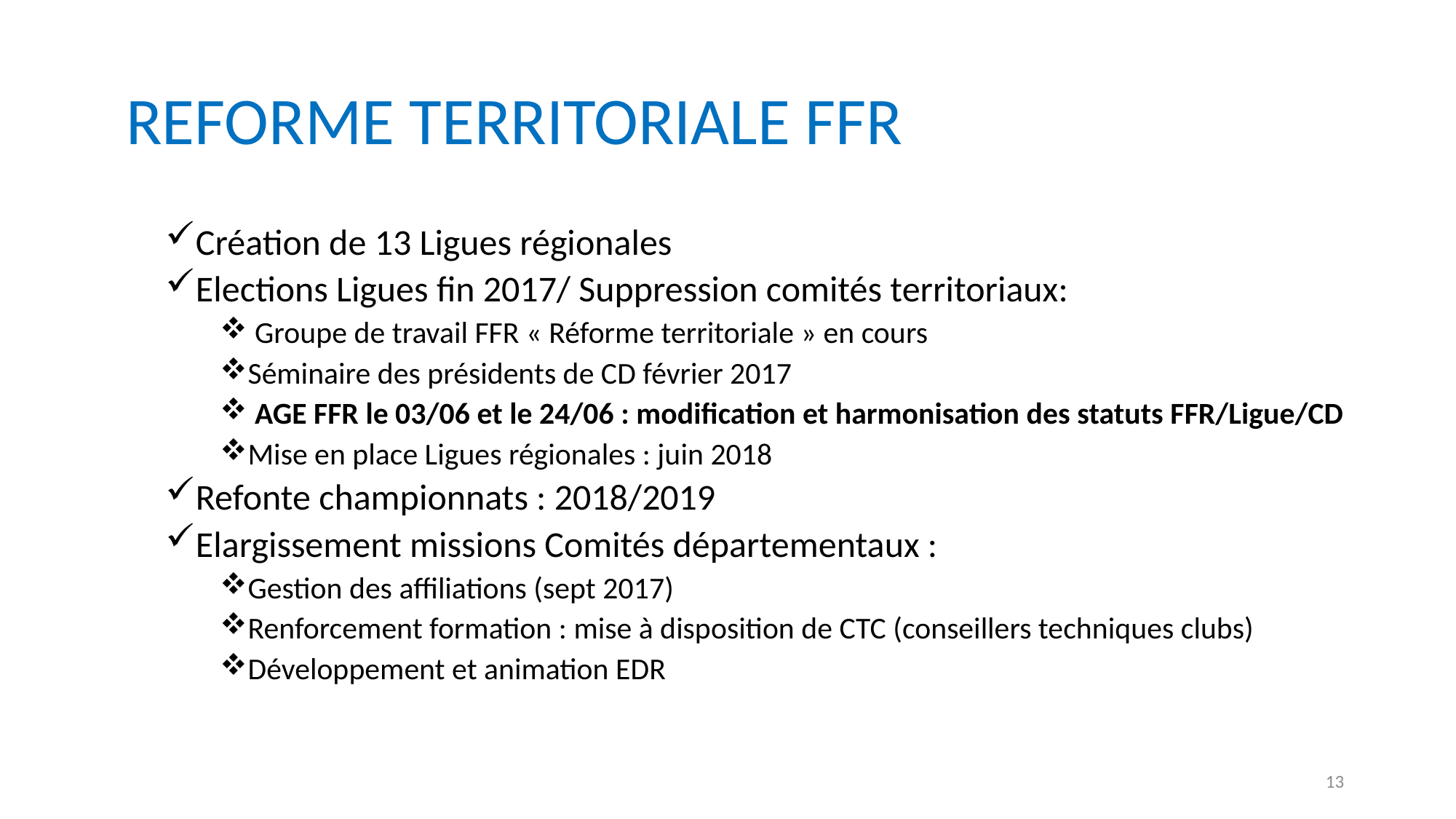

# REFORME TERRITORIALE FFR
Création de 13 Ligues régionales
Elections Ligues fin 2017/ Suppression comités territoriaux:
 Groupe de travail FFR « Réforme territoriale » en cours
Séminaire des présidents de CD février 2017
 AGE FFR le 03/06 et le 24/06 : modification et harmonisation des statuts FFR/Ligue/CD
Mise en place Ligues régionales : juin 2018
Refonte championnats : 2018/2019
Elargissement missions Comités départementaux :
Gestion des affiliations (sept 2017)
Renforcement formation : mise à disposition de CTC (conseillers techniques clubs)
Développement et animation EDR
13